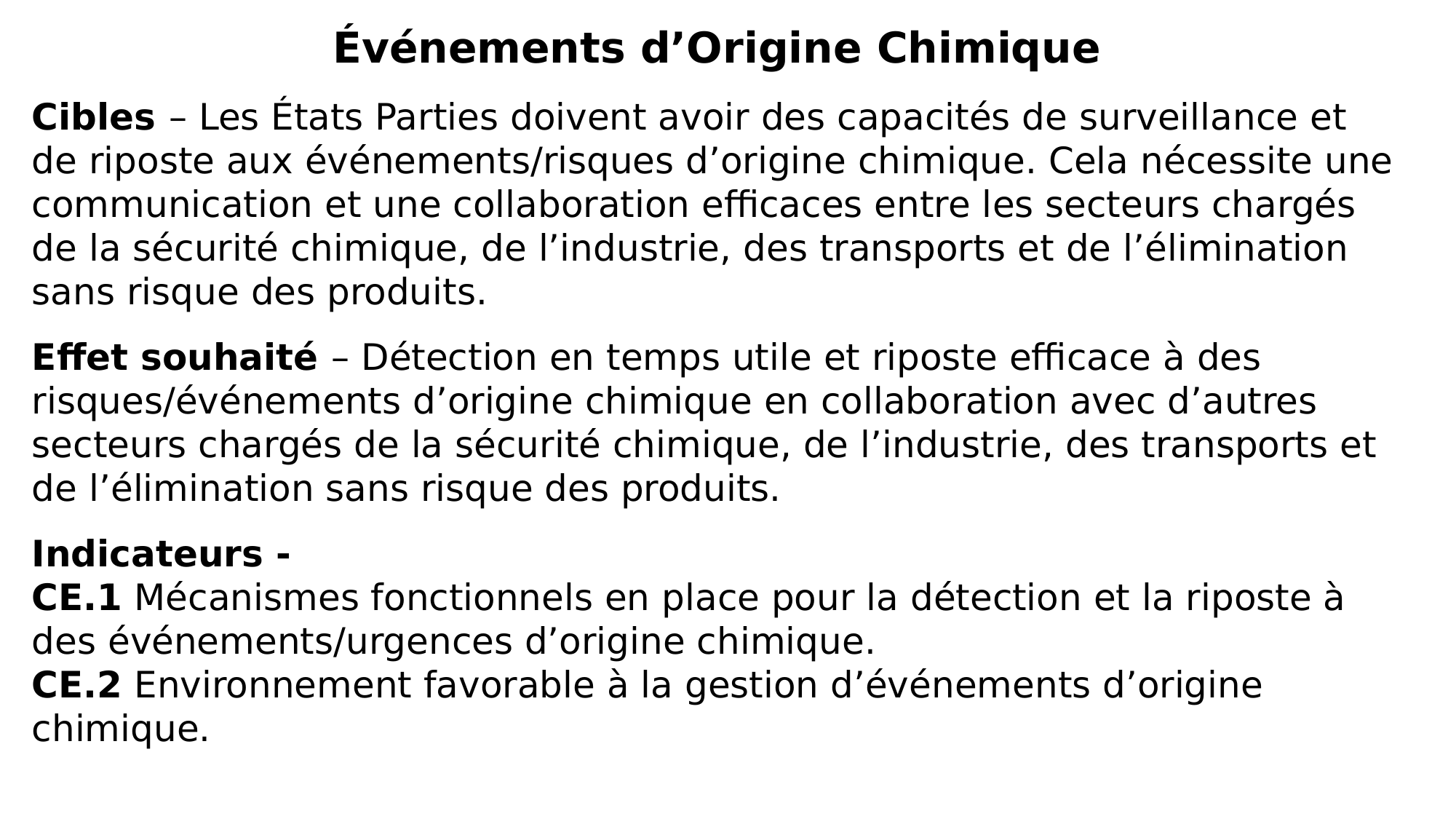

Événements d’Origine Chimique

Cibles – Les États Parties doivent avoir des capacités de surveillance et de riposte aux événements/risques d’origine chimique. Cela nécessite une communication et une collaboration efficaces entre les secteurs chargés de la sécurité chimique, de l’industrie, des transports et de l’élimination sans risque des produits.

Effet souhaité – Détection en temps utile et riposte efficace à des risques/événements d’origine chimique en collaboration avec d’autres secteurs chargés de la sécurité chimique, de l’industrie, des transports et de l’élimination sans risque des produits.

Indicateurs -
CE.1 Mécanismes fonctionnels en place pour la détection et la riposte à des événements/urgences d’origine chimique.
CE.2 Environnement favorable à la gestion d’événements d’origine chimique.